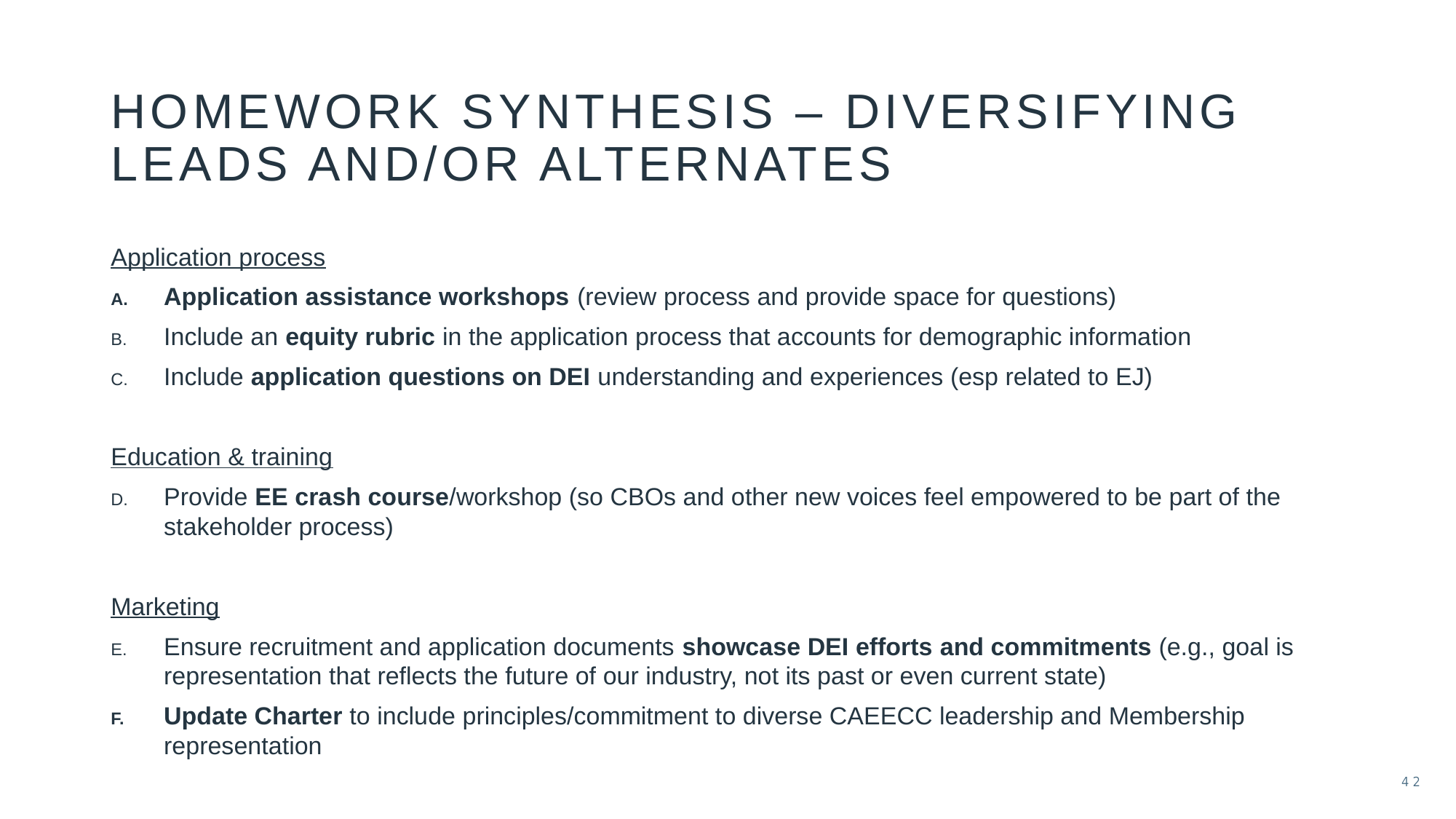

# HOMEWORK SYNTHESIS – Diversifying leads and/or alternates
Application process
Application assistance workshops (review process and provide space for questions)
Include an equity rubric in the application process that accounts for demographic information
Include application questions on DEI understanding and experiences (esp related to EJ)

Education & training
Provide EE crash course/workshop (so CBOs and other new voices feel empowered to be part of the stakeholder process)

Marketing
Ensure recruitment and application documents showcase DEI efforts and commitments (e.g., goal is representation that reflects the future of our industry, not its past or even current state)
Update Charter to include principles/commitment to diverse CAEECC leadership and Membership representation

42